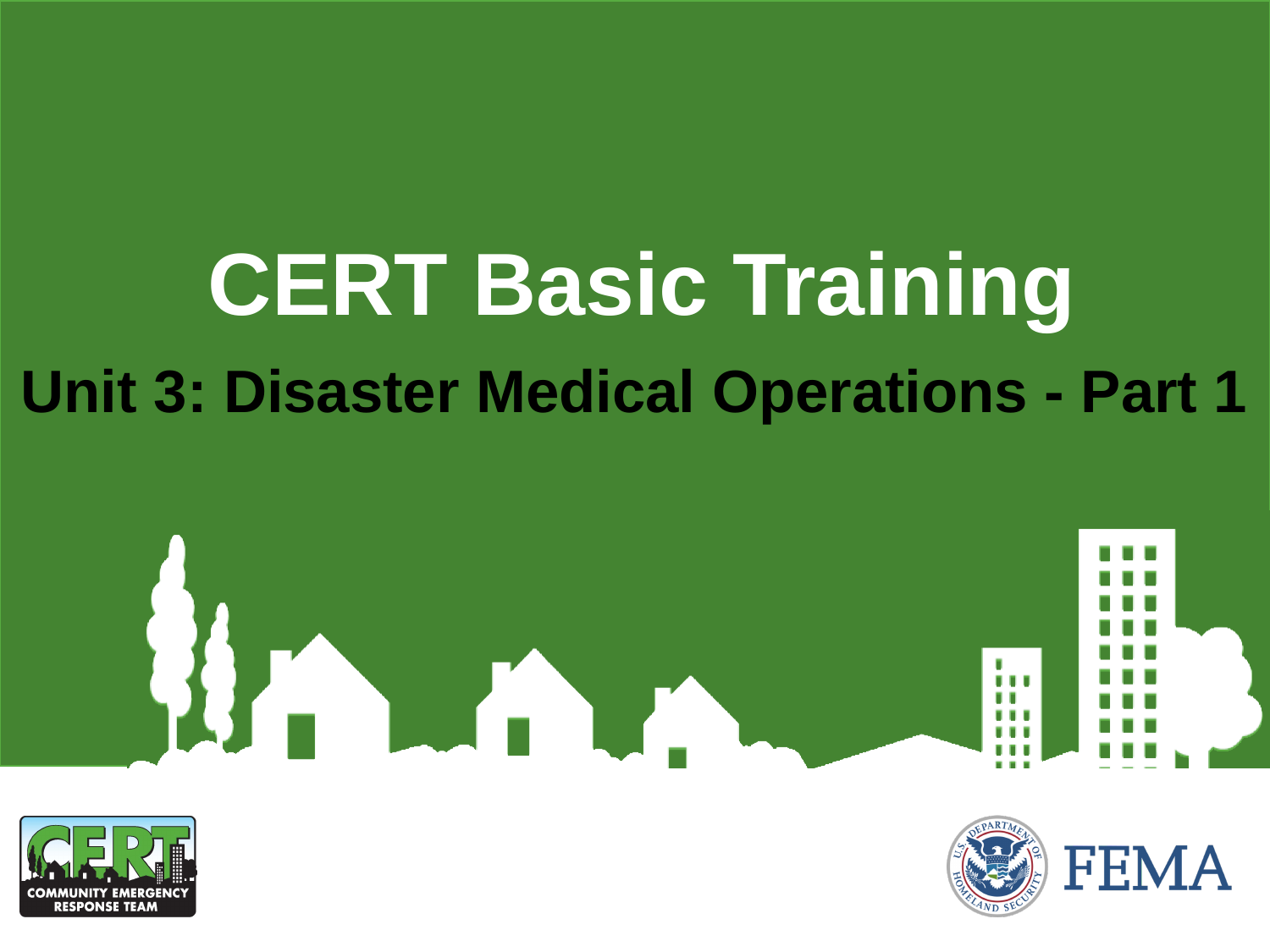

CERT Basic Training
Unit 3: Disaster Medical Operations - Part 1